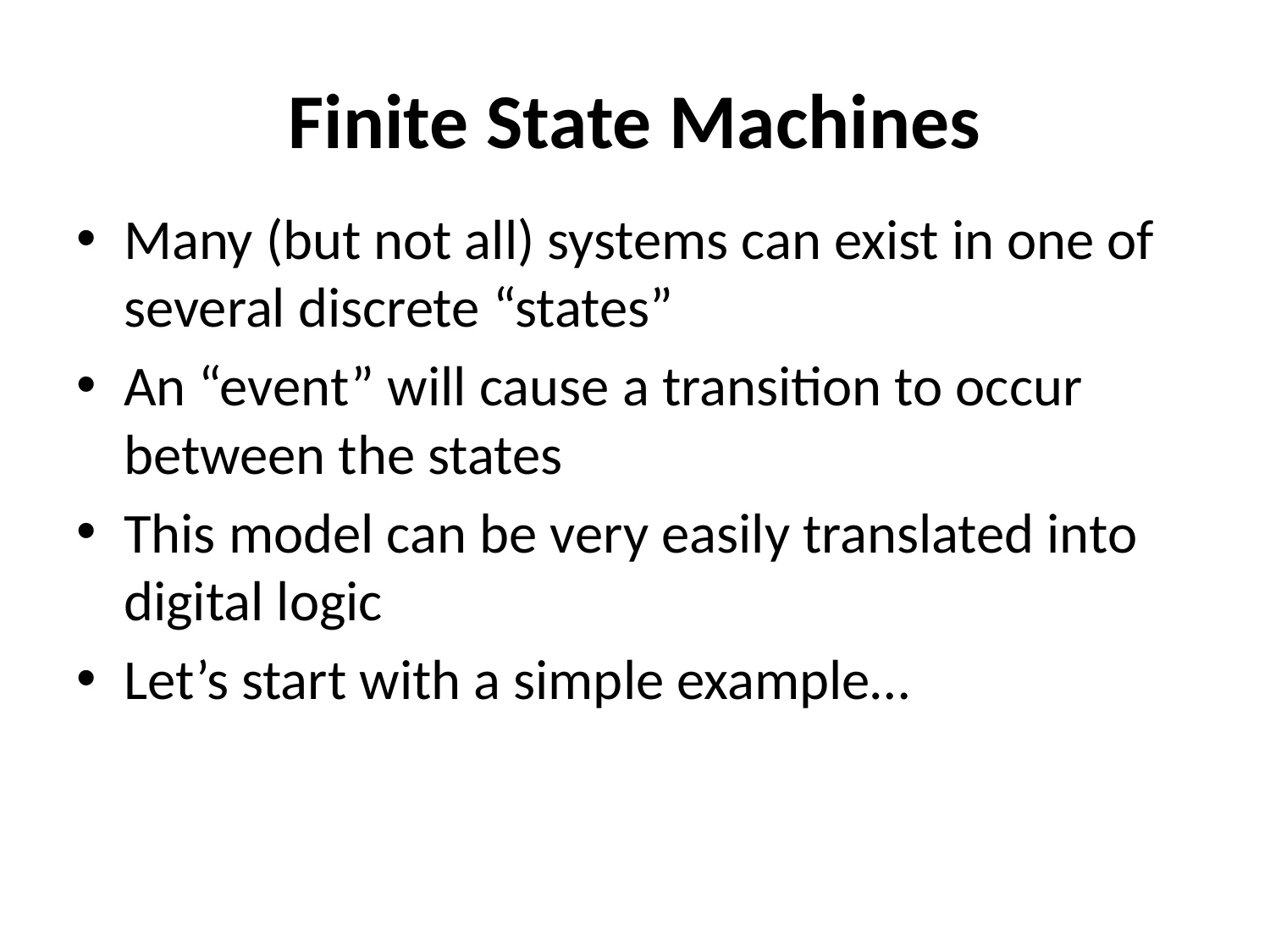

# Finite State Machines
Many (but not all) systems can exist in one of several discrete “states”
An “event” will cause a transition to occur between the states
This model can be very easily translated into digital logic
Let’s start with a simple example…